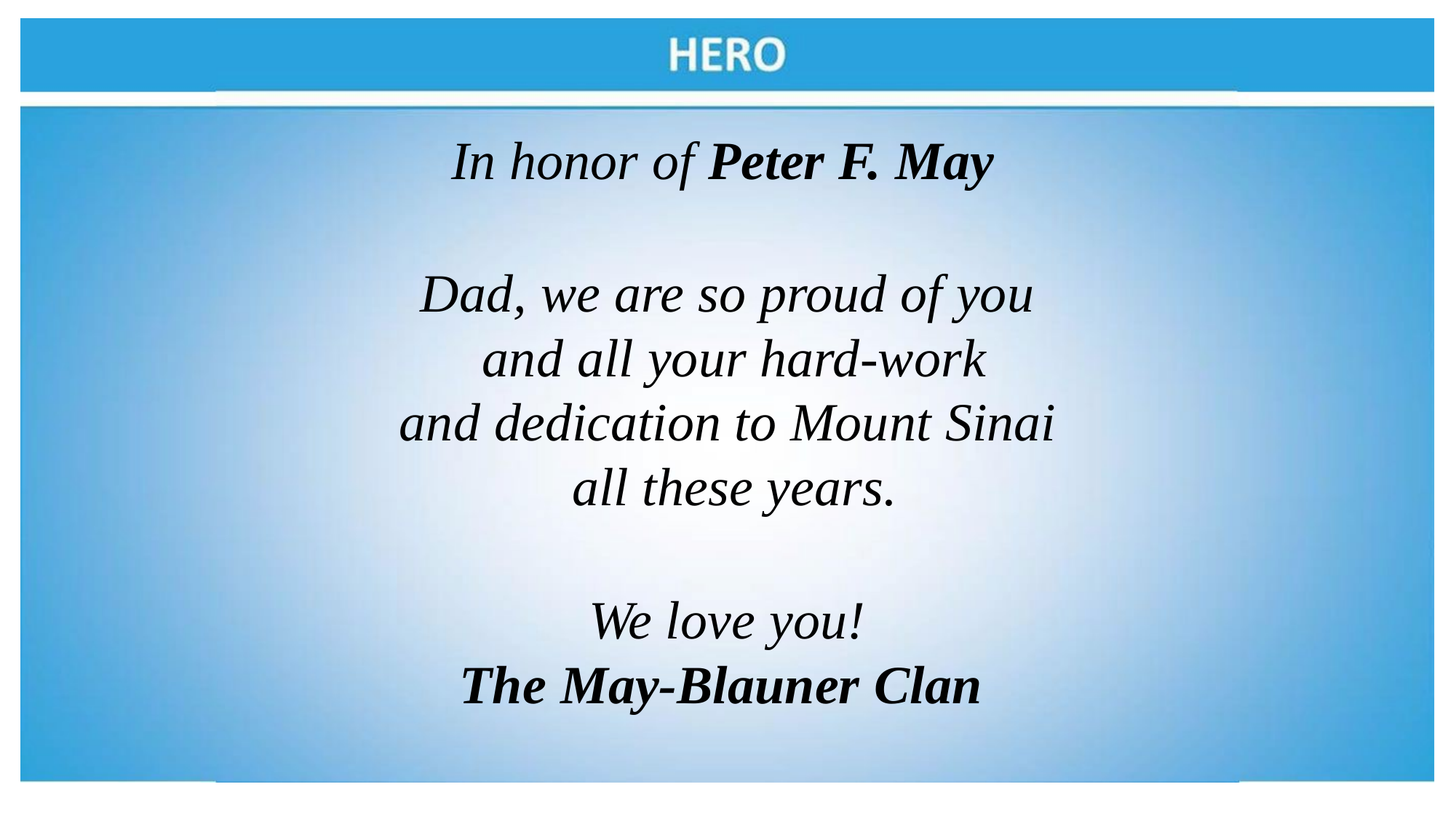

In honor of Peter F. May

Dad, we are so proud of you  and all your hard-work
and dedication to Mount Sinai  all these years.

We love you!
The May-Blauner Clan